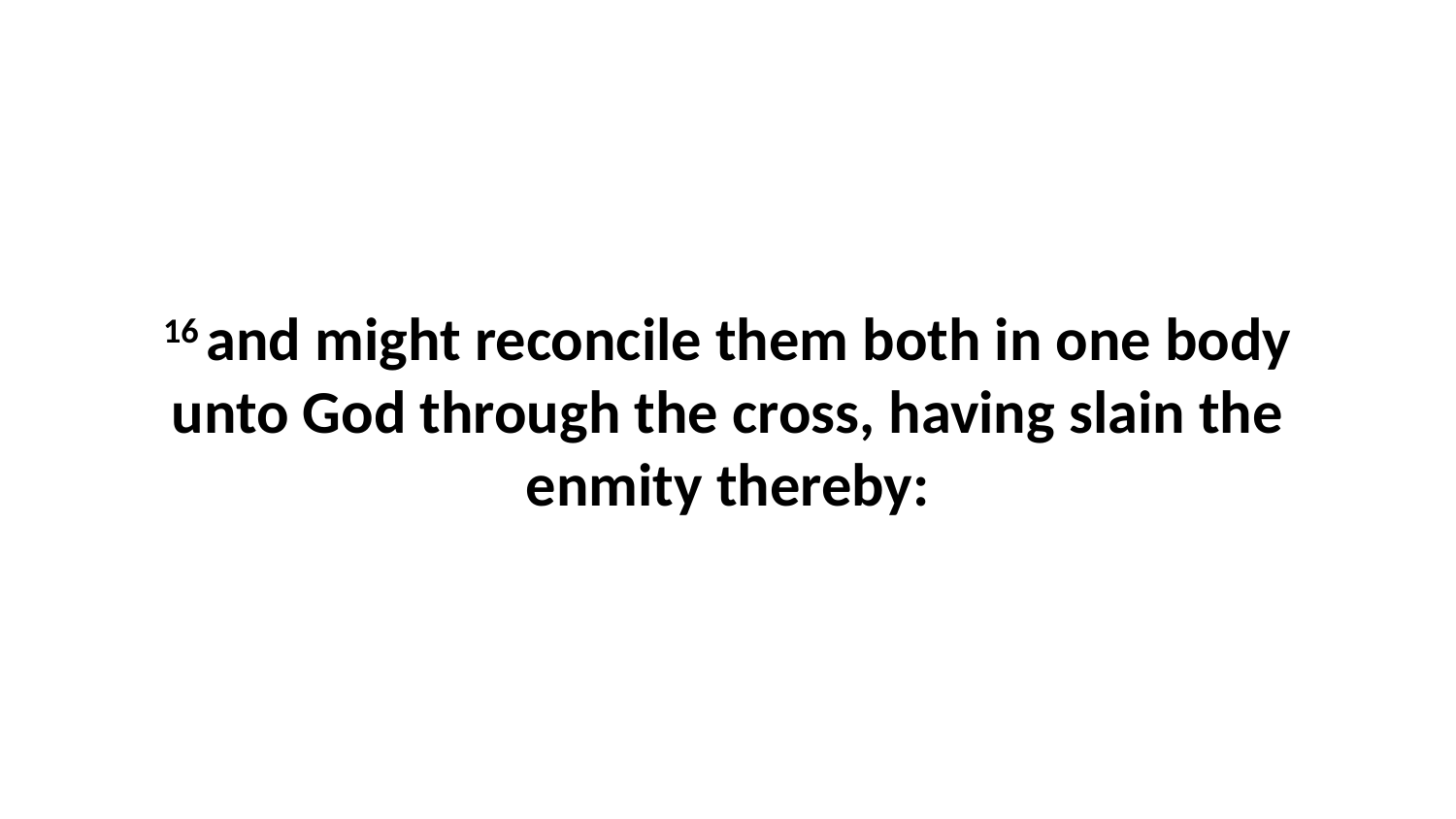

16 and might reconcile them both in one body unto God through the cross, having slain the enmity thereby: